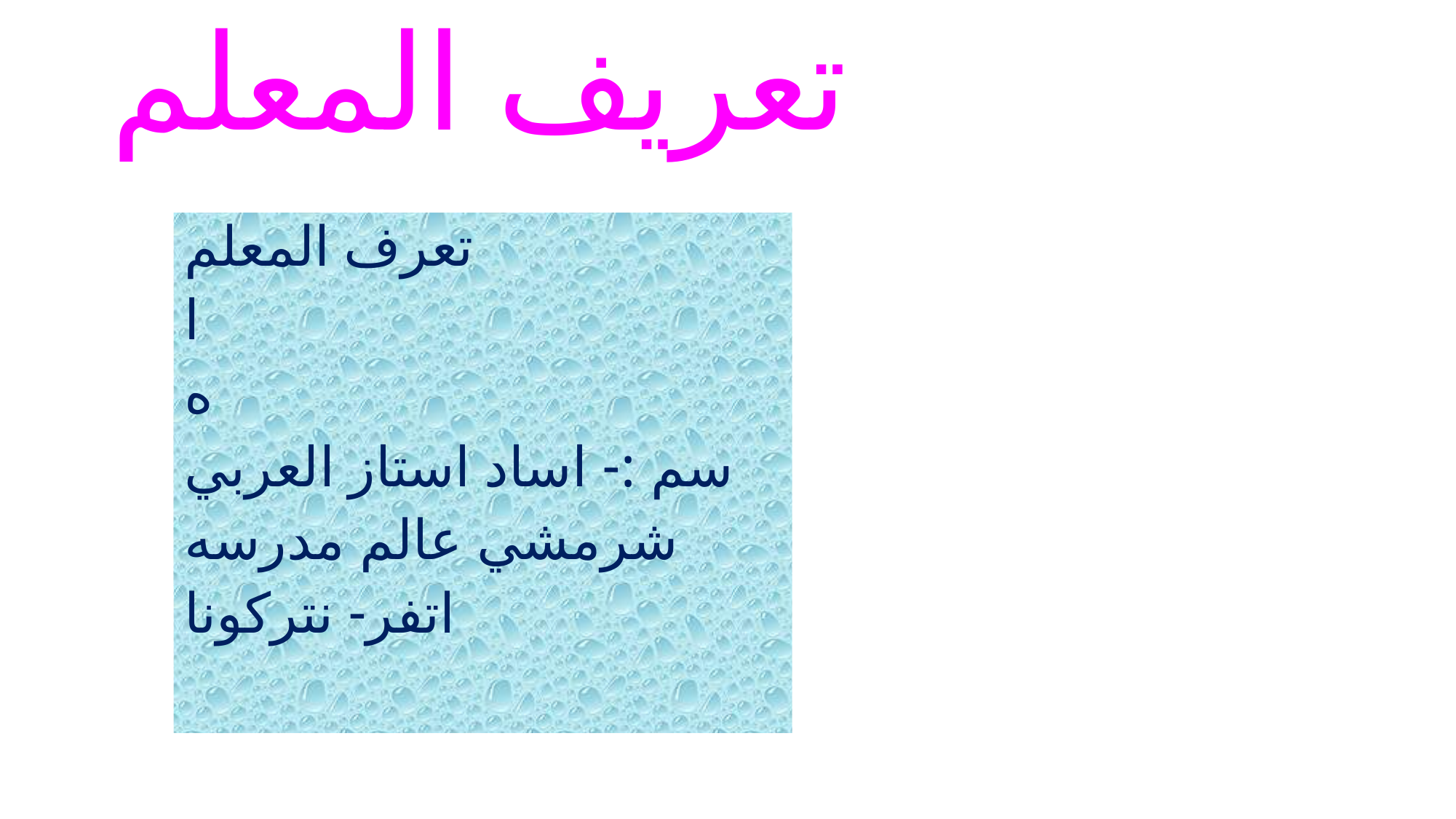

# تعريف المعلم
تعرف المعلم
ا
ه
سم :- اساد استاز العربي
شرمشي عالم مدرسه
اتفر- نتركونا